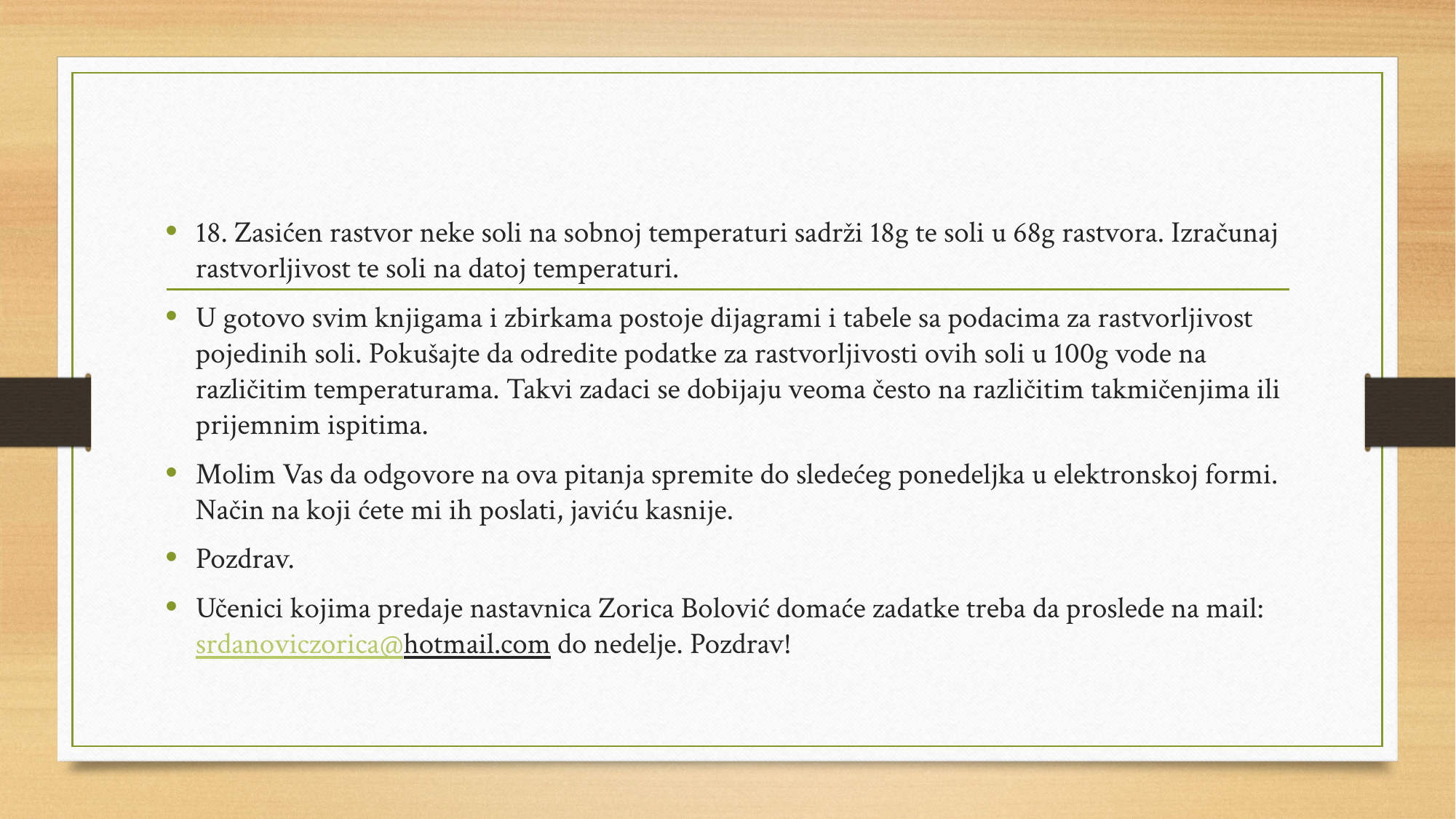

#
18. Zasićen rastvor neke soli na sobnoj temperaturi sadrži 18g te soli u 68g rastvora. Izračunaj rastvorljivost te soli na datoj temperaturi.
U gotovo svim knjigama i zbirkama postoje dijagrami i tabele sa podacima za rastvorljivost pojedinih soli. Pokušajte da odredite podatke za rastvorljivosti ovih soli u 100g vode na različitim temperaturama. Takvi zadaci se dobijaju veoma često na različitim takmičenjima ili prijemnim ispitima.
Molim Vas da odgovore na ova pitanja spremite do sledećeg ponedeljka u elektronskoj formi. Način na koji ćete mi ih poslati, javiću kasnije.
Pozdrav.
Učenici kojima predaje nastavnica Zorica Bolović domaće zadatke treba da proslede na mail: srdanoviczorica@hotmail.com do nedelje. Pozdrav!